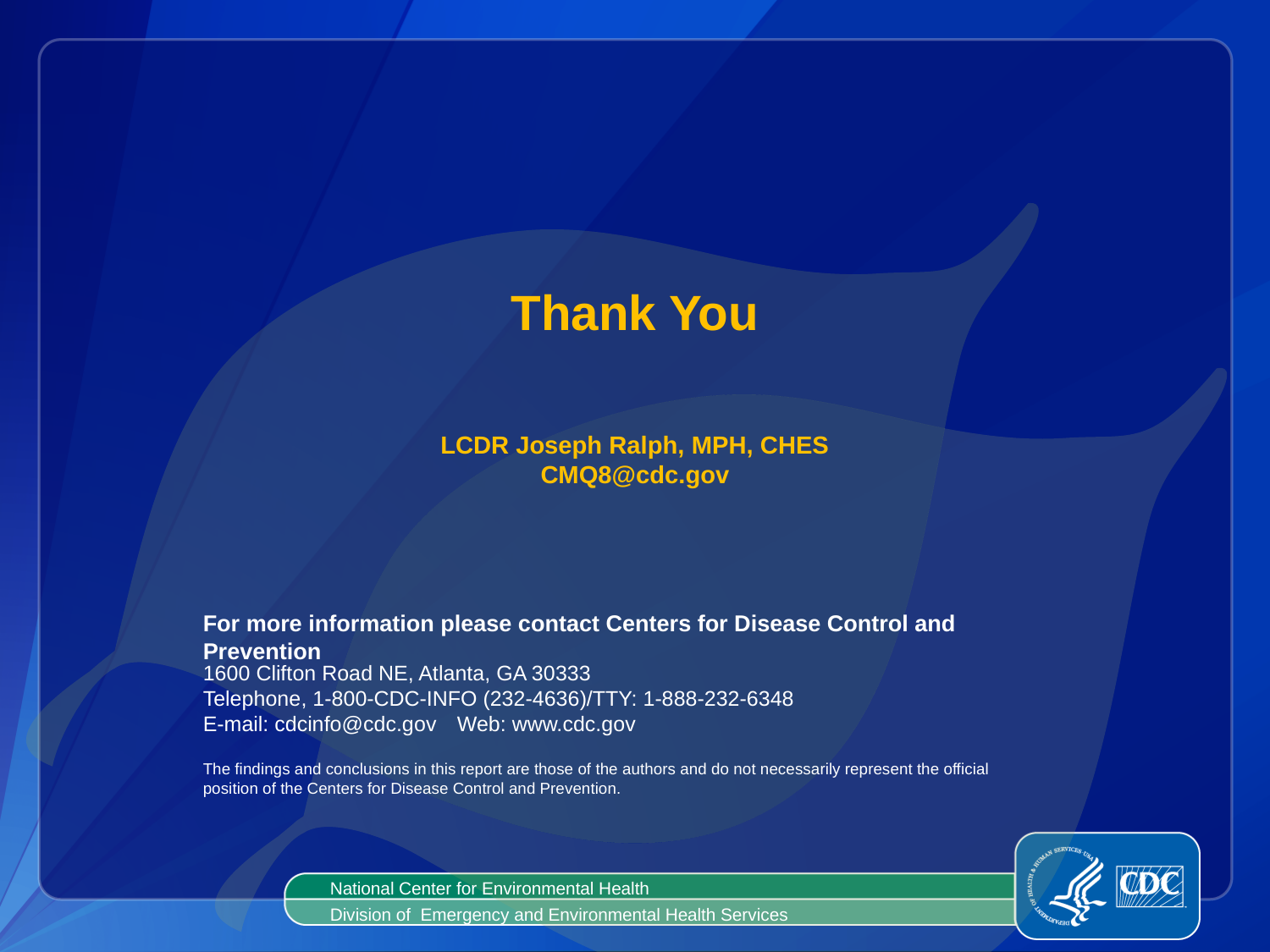

Thank You

LCDR Joseph Ralph, MPH, CHES
CMQ8@cdc.gov
National Center for Environmental Health
Division of  Emergency and Environmental Health Services